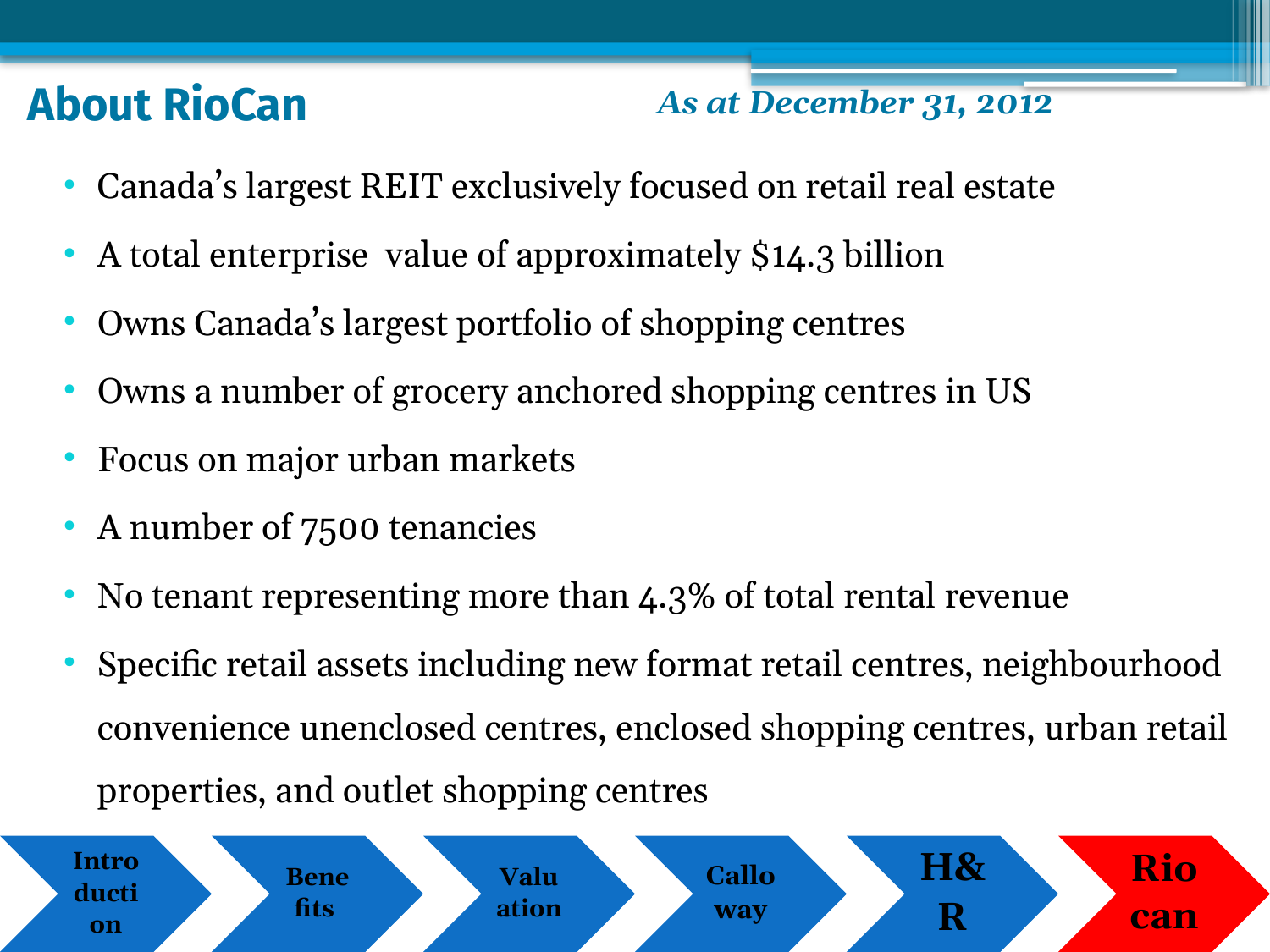

# About RioCan
As at December 31, 2012
Canada’s largest REIT exclusively focused on retail real estate
A total enterprise  value of approximately $14.3 billion
Owns Canada’s largest portfolio of shopping centres
Owns a number of grocery anchored shopping centres in US
Focus on major urban markets
A number of 7500 tenancies
No tenant representing more than 4.3% of total rental revenue
Specific retail assets including new format retail centres, neighbourhood convenience unenclosed centres, enclosed shopping centres, urban retail properties, and outlet shopping centres

Introduction
Benefits
Valuation
Riocan
H&R
Calloway